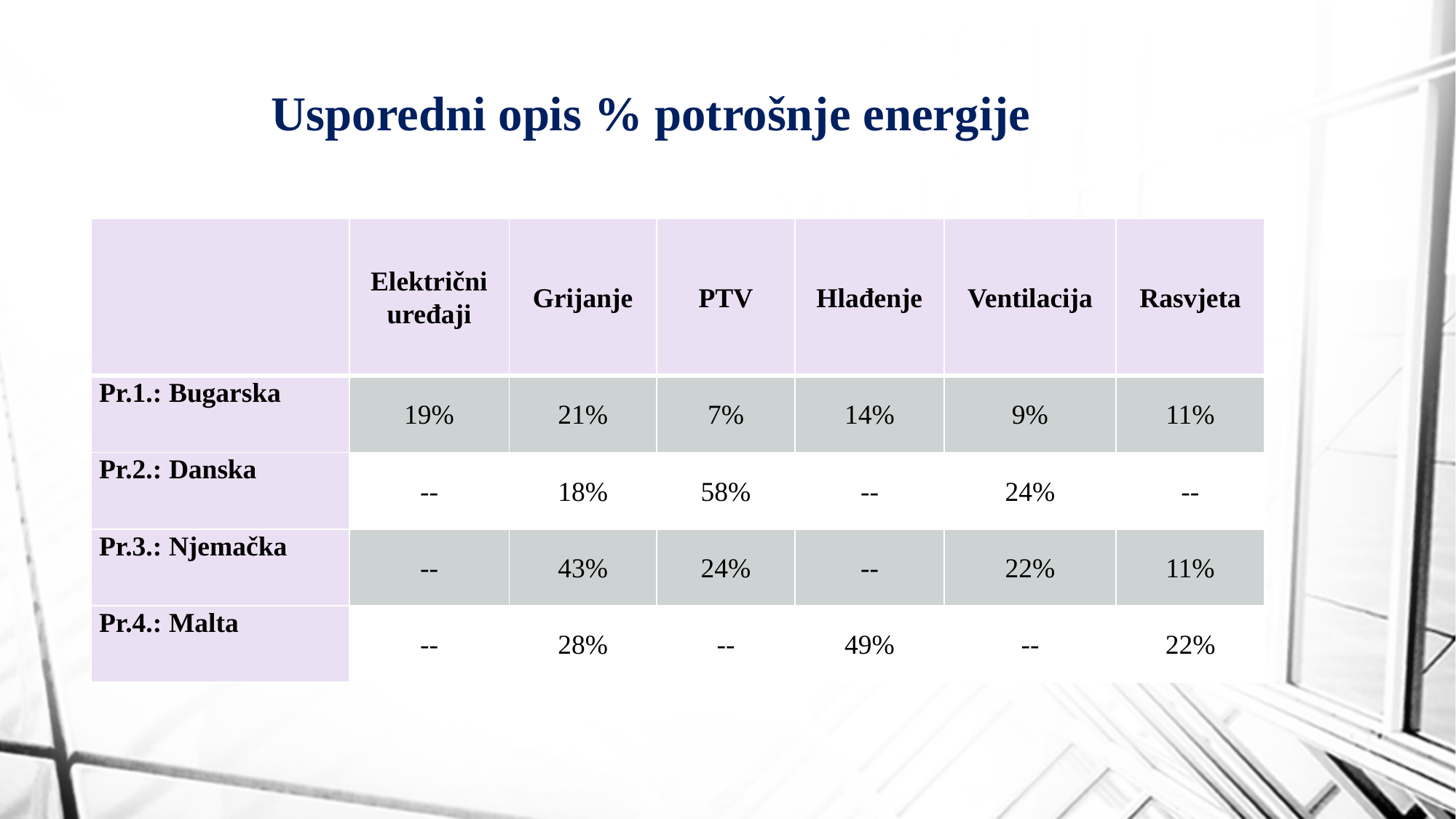

# Usporedni opis % potrošnje energije
|  | Električni uređaji | Grijanje | PTV | Hlađenje | Ventilacija | Rasvjeta |
| --- | --- | --- | --- | --- | --- | --- |
| Pr.1.: Bugarska | 19% | 21% | 7% | 14% | 9% | 11% |
| Pr.2.: Danska | -- | 18% | 58% | -- | 24% | -- |
| Pr.3.: Njemačka | -- | 43% | 24% | -- | 22% | 11% |
| Pr.4.: Malta | -- | 28% | -- | 49% | -- | 22% |